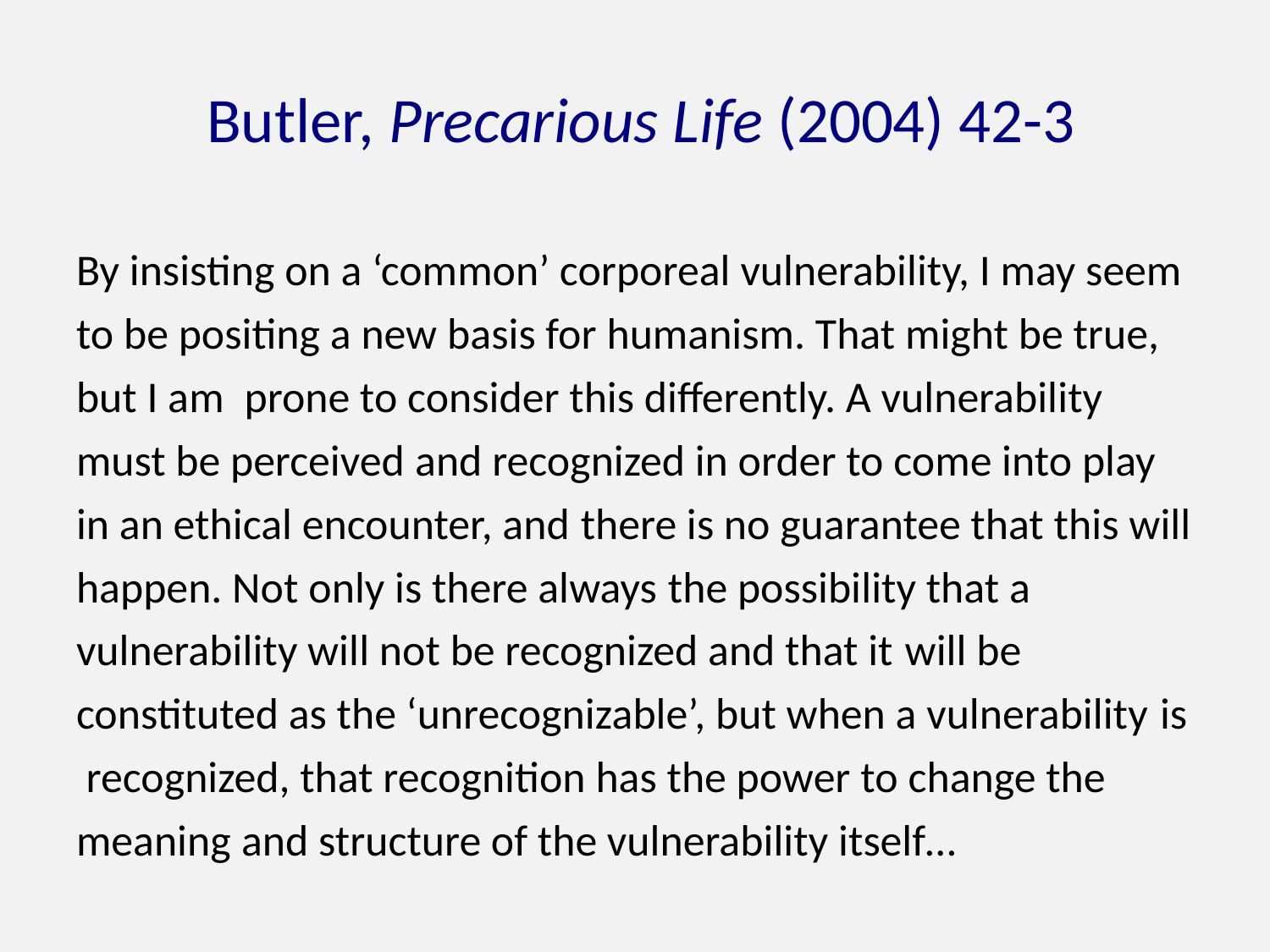

# Butler, Precarious Life (2004) 42-3
By insisting on a ‘common’ corporeal vulnerability, I may seem to be positing a new basis for humanism. That might be true, but I am  prone to consider this differently. A vulnerability must be perceived and recognized in order to come into play in an ethical encounter, and there is no guarantee that this will happen. Not only is there always the possibility that a vulnerability will not be recognized and that it will be constituted as the ‘unrecognizable’, but when a vulnerability is  recognized, that recognition has the power to change the meaning and structure of the vulnerability itself…